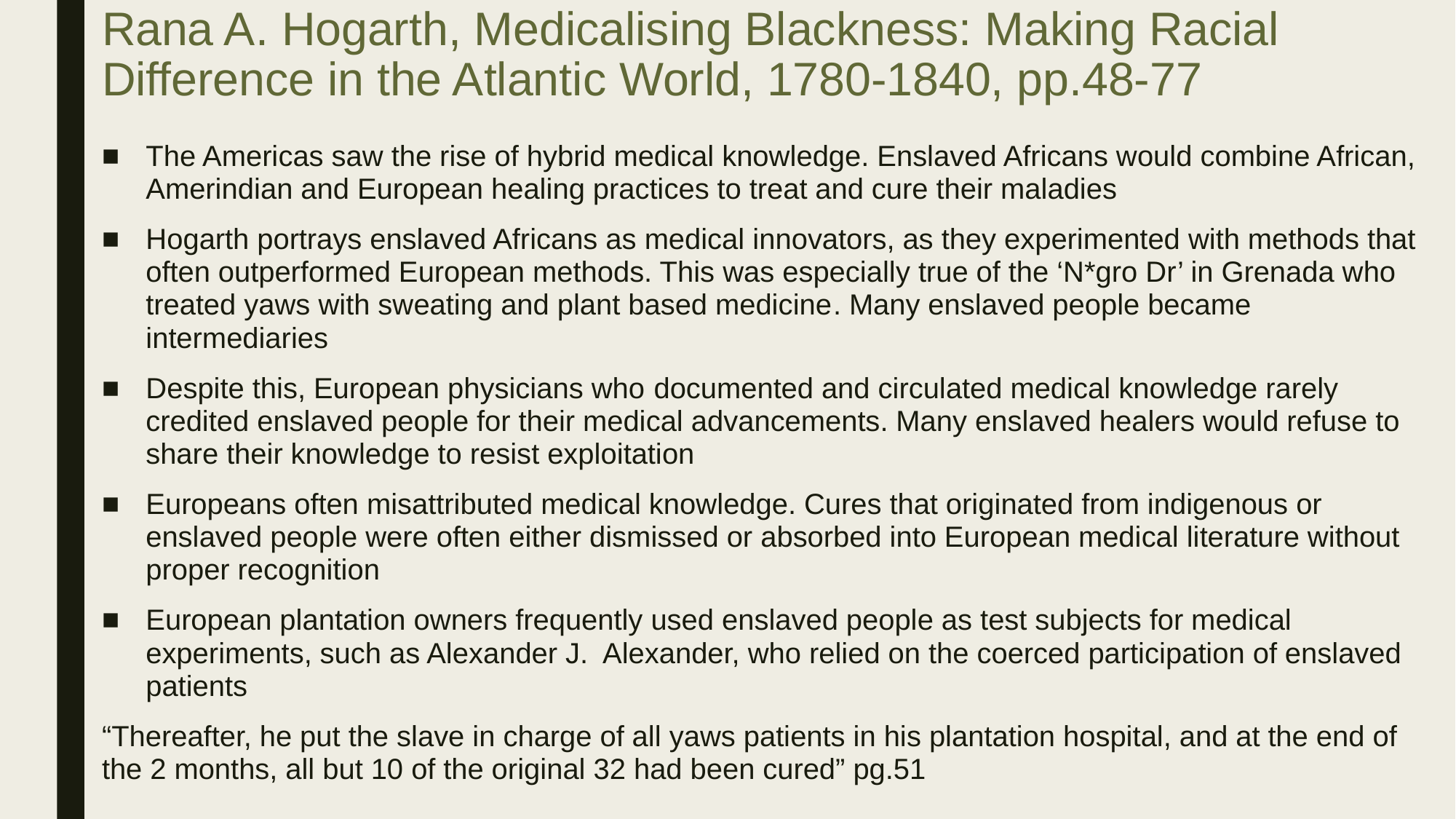

# Rana A. Hogarth, Medicalising Blackness: Making Racial Difference in the Atlantic World, 1780-1840, pp.48-77
The Americas saw the rise of hybrid medical knowledge. Enslaved Africans would combine African, Amerindian and European healing practices to treat and cure their maladies
Hogarth portrays enslaved Africans as medical innovators, as they experimented with methods that often outperformed European methods. This was especially true of the ‘N*gro Dr’ in Grenada who treated yaws with sweating and plant based medicine. Many enslaved people became intermediaries
Despite this, European physicians who documented and circulated medical knowledge rarely credited enslaved people for their medical advancements. Many enslaved healers would refuse to share their knowledge to resist exploitation
Europeans often misattributed medical knowledge. Cures that originated from indigenous or enslaved people were often either dismissed or absorbed into European medical literature without proper recognition
European plantation owners frequently used enslaved people as test subjects for medical experiments, such as Alexander J.  Alexander, who relied on the coerced participation of enslaved patients
“Thereafter, he put the slave in charge of all yaws patients in his plantation hospital, and at the end of the 2 months, all but 10 of the original 32 had been cured” pg.51